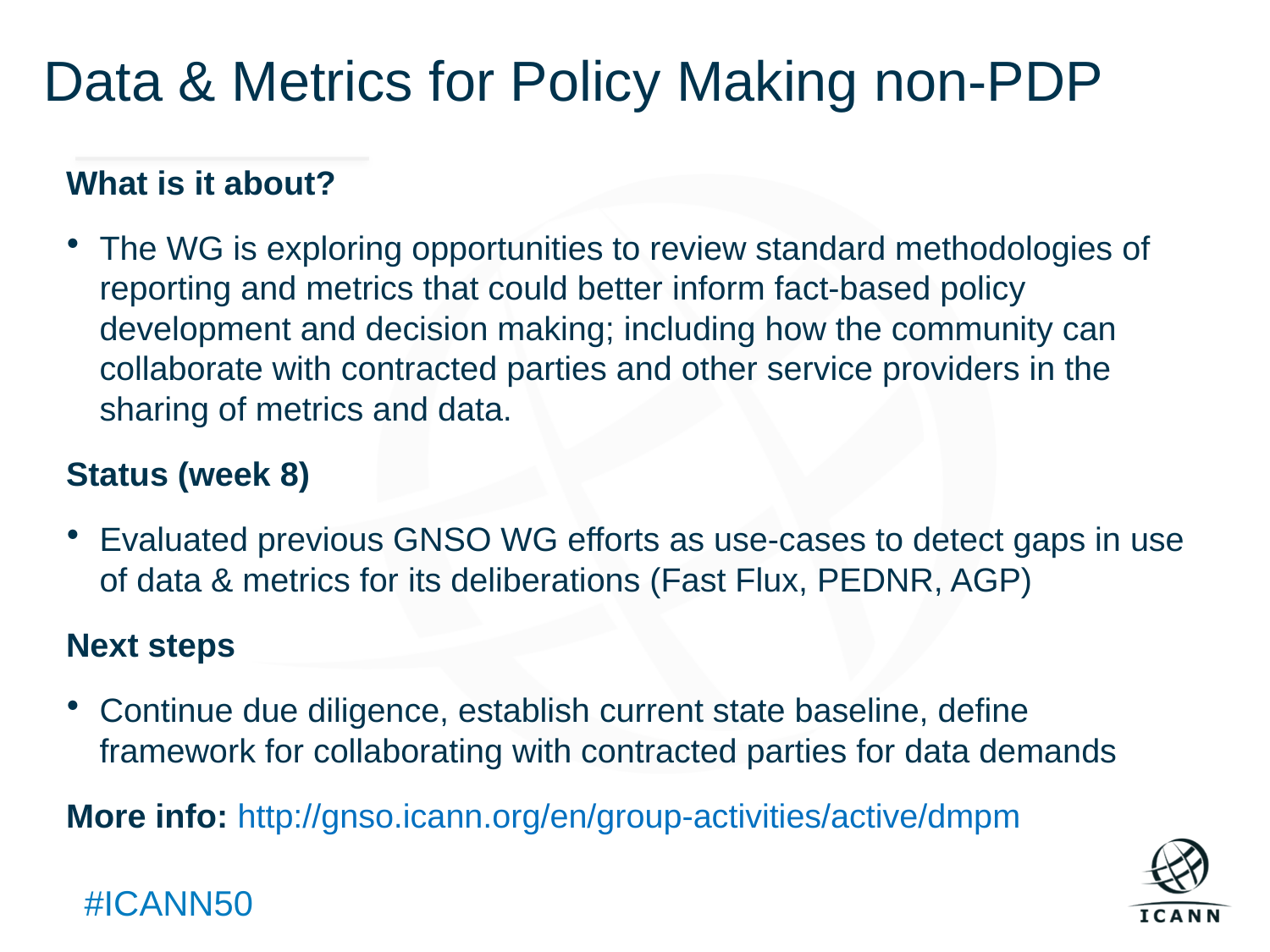

Data & Metrics for Policy Making non-PDP
What is it about?
The WG is exploring opportunities to review standard methodologies of reporting and metrics that could better inform fact-based policy development and decision making; including how the community can collaborate with contracted parties and other service providers in the sharing of metrics and data.
Status (week 8)
Evaluated previous GNSO WG efforts as use-cases to detect gaps in use of data & metrics for its deliberations (Fast Flux, PEDNR, AGP)
Next steps
Continue due diligence, establish current state baseline, define framework for collaborating with contracted parties for data demands
More info: http://gnso.icann.org/en/group-activities/active/dmpm